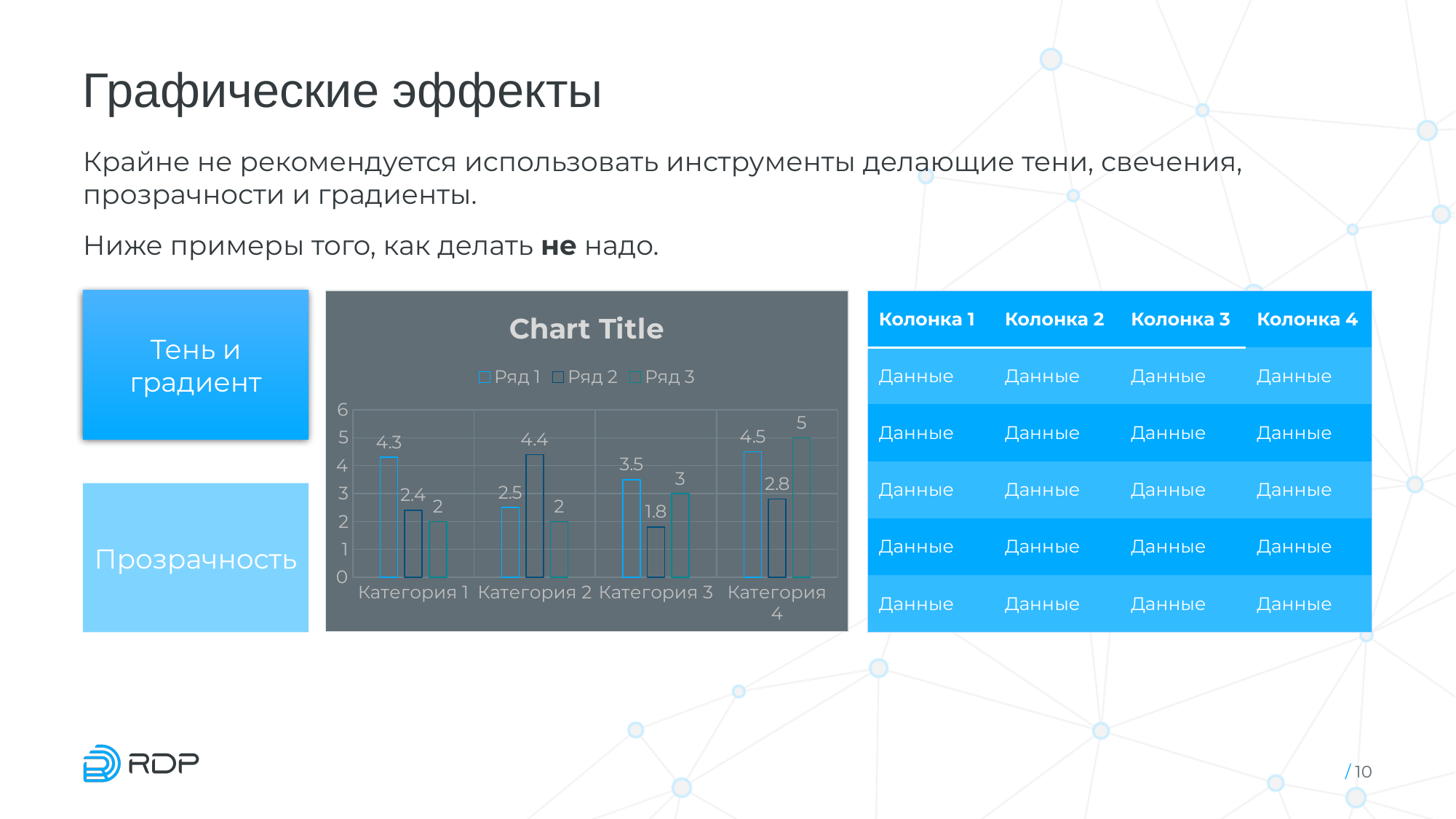

# Графические эффекты
Крайне не рекомендуется использовать инструменты делающие тени, свечения, прозрачности и градиенты.
Ниже примеры того, как делать не надо.
Тень и градиент

### Chart:

| Category | Ряд 1 | Ряд 2 | Ряд 3 |
|---|---|---|---|
| Категория 1 | 4.3 | 2.4 | 2.0 |
| Категория 2 | 2.5 | 4.4 | 2.0 |
| Категория 3 | 3.5 | 1.8 | 3.0 |
| Категория 4 | 4.5 | 2.8 | 5.0 |
| Колонка 1 | Колонка 2 | Колонка 3 | Колонка 4 |
| --- | --- | --- | --- |
| Данные | Данные | Данные | Данные |
| Данные | Данные | Данные | Данные |
| Данные | Данные | Данные | Данные |
| Данные | Данные | Данные | Данные |
| Данные | Данные | Данные | Данные |
Прозрачность
 / 10